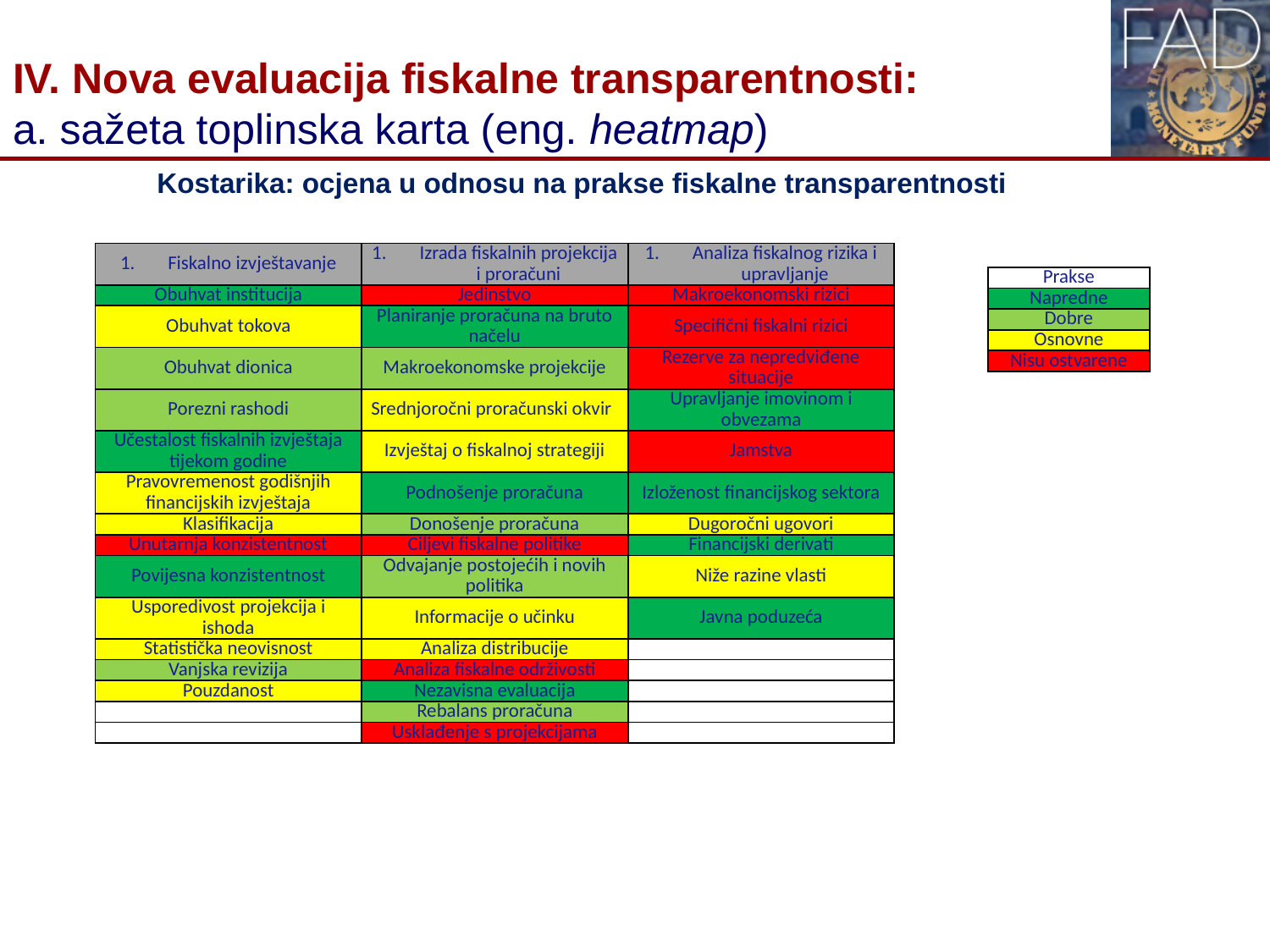

# IV. Nova evaluacija fiskalne transparentnosti: a. sažeta toplinska karta (eng. heatmap)
Kostarika: ocjena u odnosu na prakse fiskalne transparentnosti

| Fiskalno izvještavanje | Izrada fiskalnih projekcija i proračuni | Analiza fiskalnog rizika i upravljanje |
| --- | --- | --- |
| Obuhvat institucija | Jedinstvo | Makroekonomski rizici |
| Obuhvat tokova | Planiranje proračuna na bruto načelu | Specifični fiskalni rizici |
| Obuhvat dionica | Makroekonomske projekcije | Rezerve za nepredviđene situacije |
| Porezni rashodi | Srednjoročni proračunski okvir | Upravljanje imovinom i obvezama |
| Učestalost fiskalnih izvještaja tijekom godine | Izvještaj o fiskalnoj strategiji | Jamstva |
| Pravovremenost godišnjih financijskih izvještaja | Podnošenje proračuna | Izloženost financijskog sektora |
| Klasifikacija | Donošenje proračuna | Dugoročni ugovori |
| Unutarnja konzistentnost | Ciljevi fiskalne politike | Financijski derivati |
| Povijesna konzistentnost | Odvajanje postojećih i novih politika | Niže razine vlasti |
| Usporedivost projekcija i ishoda | Informacije o učinku | Javna poduzeća |
| Statistička neovisnost | Analiza distribucije |  |
| Vanjska revizija | Analiza fiskalne održivosti |  |
| Pouzdanost | Nezavisna evaluacija |  |
|  | Rebalans proračuna |  |
|  | Usklađenje s projekcijama |  |
| Prakse |
| --- |
| Napredne |
| Dobre |
| Osnovne |
| Nisu ostvarene |
6